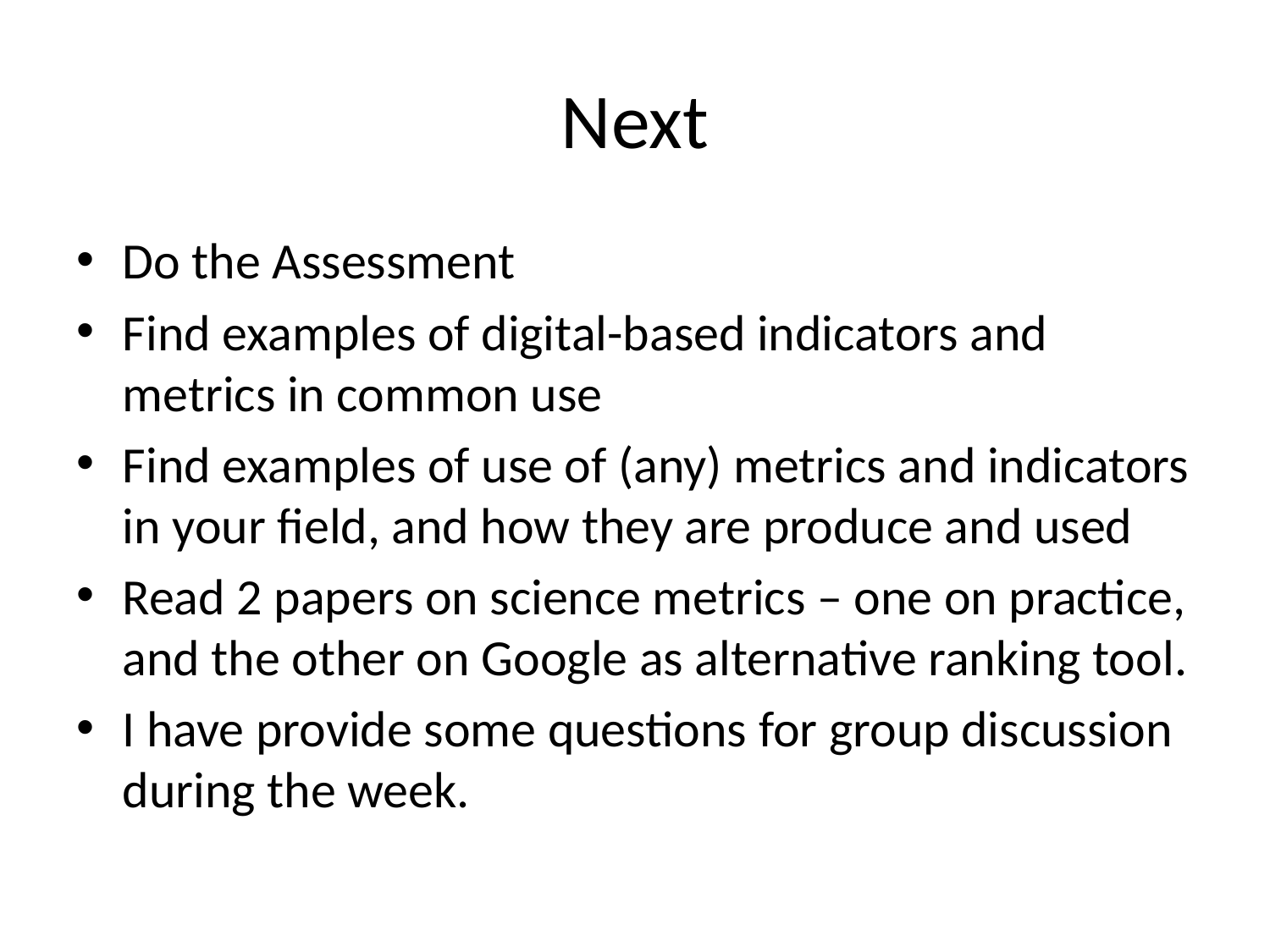

# Next
Do the Assessment
Find examples of digital-based indicators and metrics in common use
Find examples of use of (any) metrics and indicators in your field, and how they are produce and used
Read 2 papers on science metrics – one on practice, and the other on Google as alternative ranking tool.
I have provide some questions for group discussion during the week.